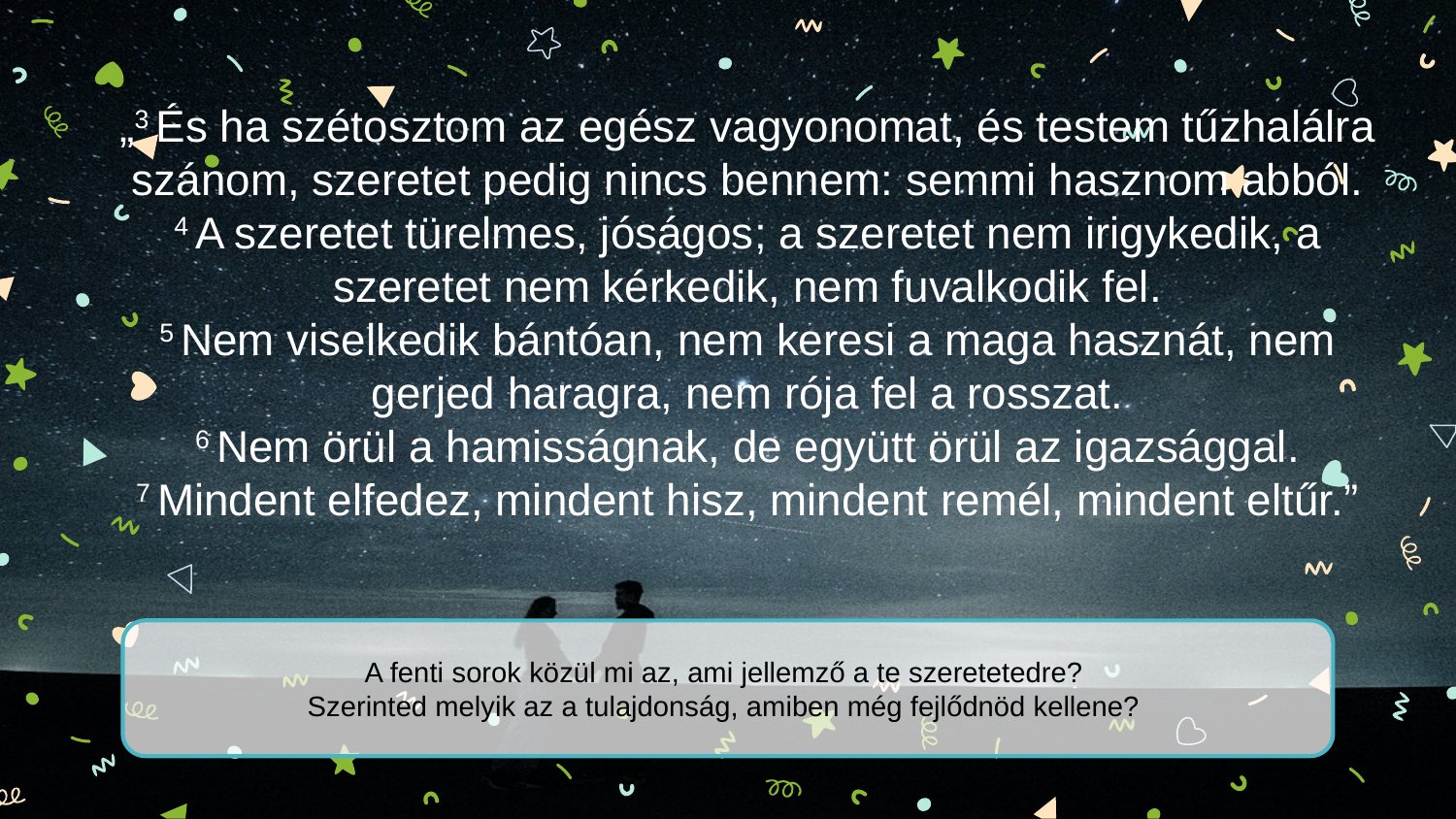

„3 És ha szétosztom az egész vagyonomat, és testem tűzhalálra szánom, szeretet pedig nincs bennem: semmi hasznom abból.
4 A szeretet türelmes, jóságos; a szeretet nem irigykedik, a szeretet nem kérkedik, nem fuvalkodik fel.
5 Nem viselkedik bántóan, nem keresi a maga hasznát, nem gerjed haragra, nem rója fel a rosszat.
6 Nem örül a hamisságnak, de együtt örül az igazsággal.
7 Mindent elfedez, mindent hisz, mindent remél, mindent eltűr.”

A fenti sorok közül mi az, ami jellemző a te szeretetedre?
Szerinted melyik az a tulajdonság, amiben még fejlődnöd kellene?